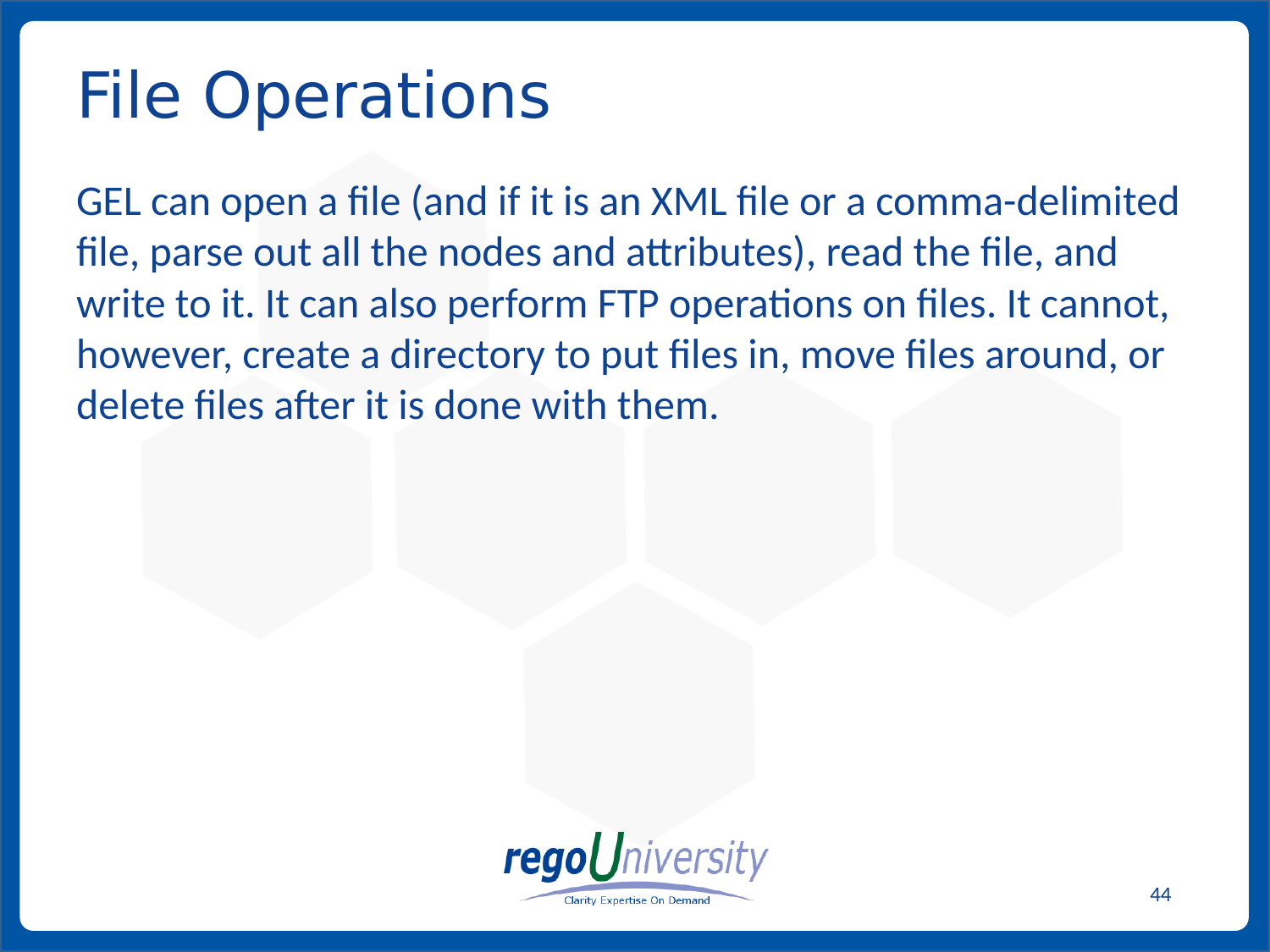

# File Operations
GEL can open a file (and if it is an XML file or a comma-delimited file, parse out all the nodes and attributes), read the file, and write to it. It can also perform FTP operations on files. It cannot, however, create a directory to put files in, move files around, or delete files after it is done with them.